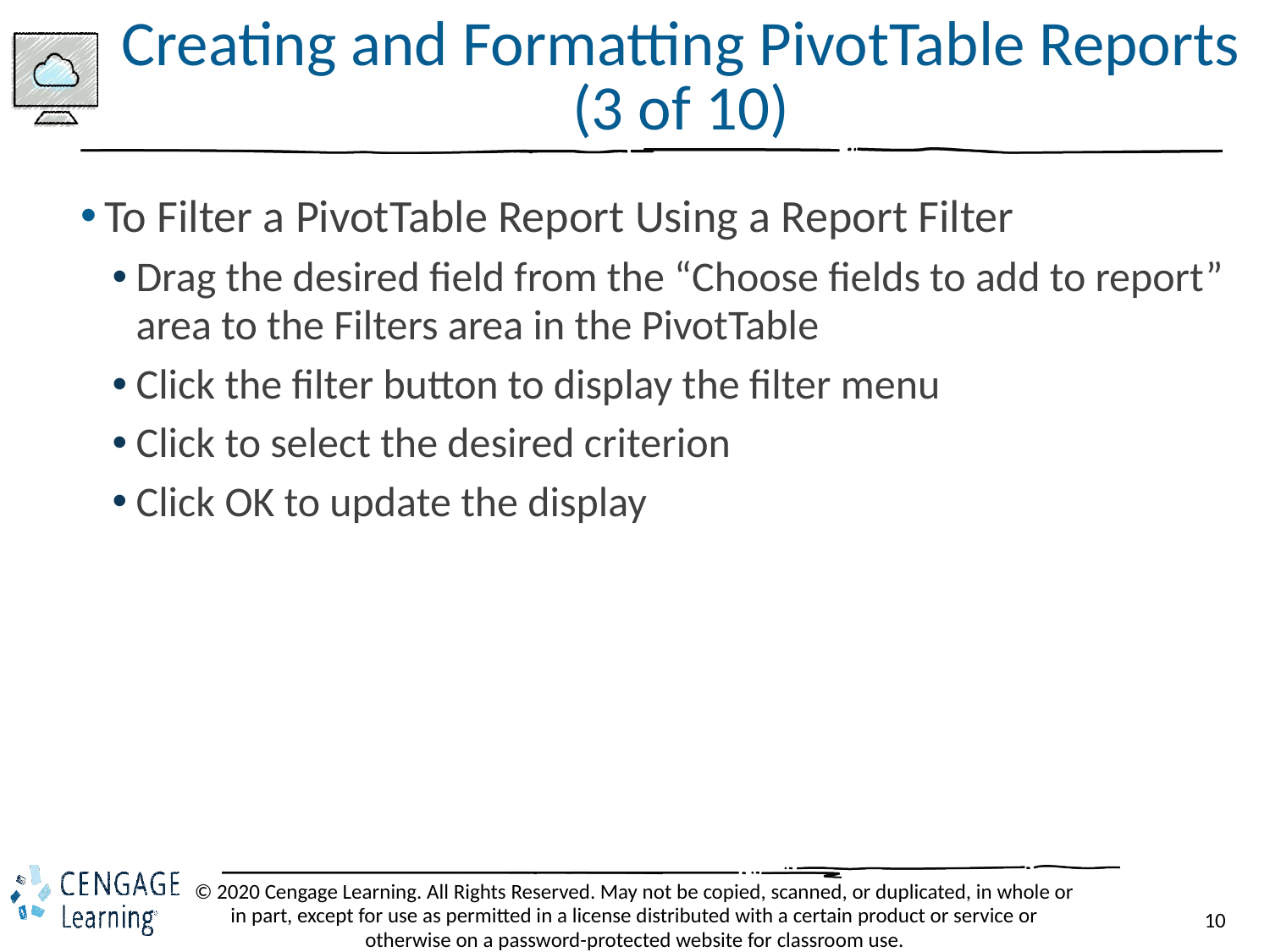

# Creating and Formatting PivotTable Reports (3 of 10)
To Filter a PivotTable Report Using a Report Filter
Drag the desired field from the “Choose fields to add to report” area to the Filters area in the PivotTable
Click the filter button to display the filter menu
Click to select the desired criterion
Click OK to update the display